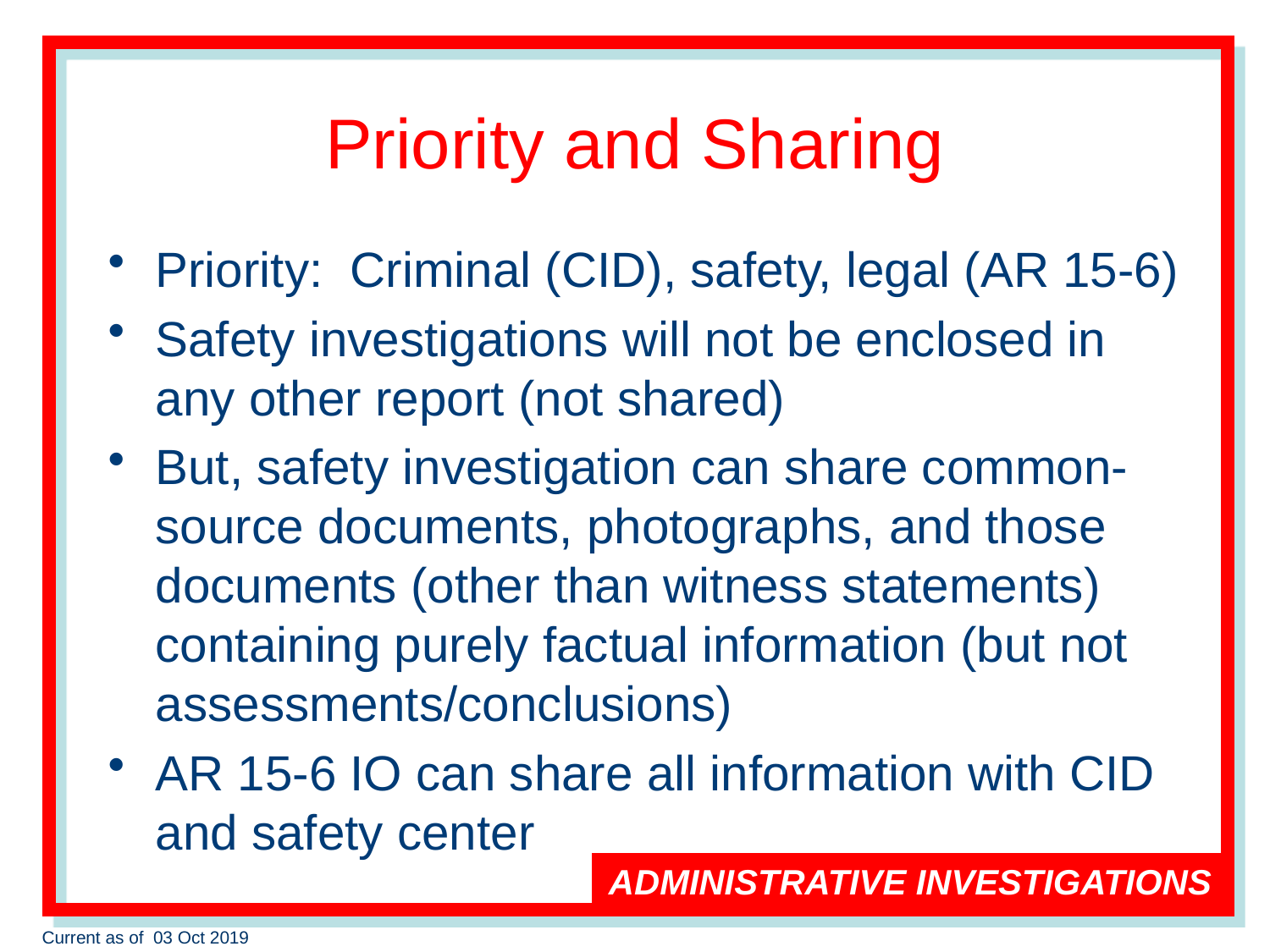

# Priority and Sharing
Priority:  Criminal (CID), safety, legal (AR 15-6)
Safety investigations will not be enclosed in any other report (not shared)
But, safety investigation can share common-source documents, photographs, and those documents (other than witness statements) containing purely factual information (but not assessments/conclusions)
AR 15-6 IO can share all information with CID and safety center